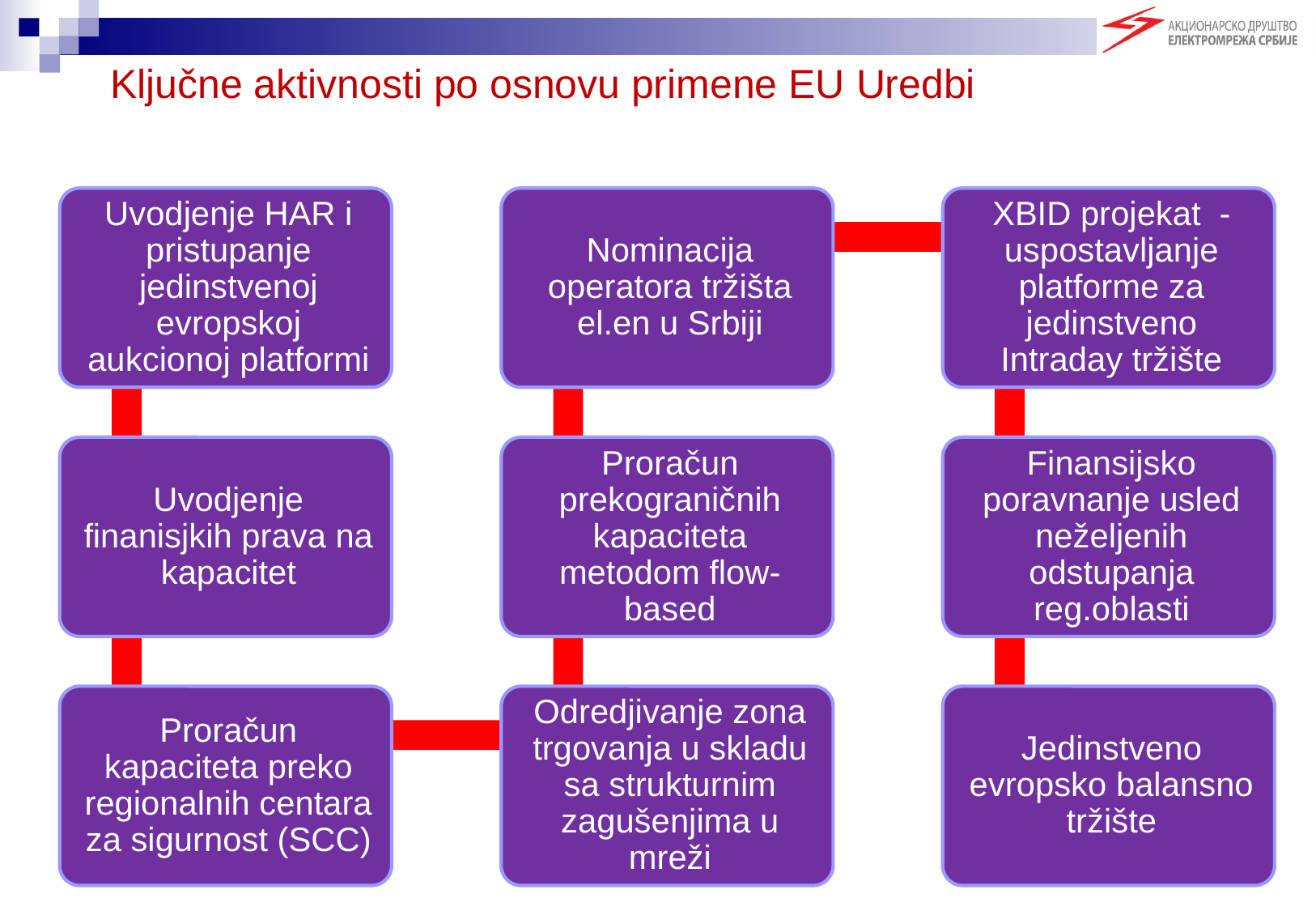

# Ključne aktivnosti po osnovu primene EU Uredbi
Uvodjenje HAR i pristupanje jedinstvenoj evropskoj aukcionoj platformi
Uvodjenje finanisjkih prava na kapacitet
Proračun kapaciteta preko regionalnih centara za sigurnost (SCC)
Odredjivanje zona trgovanja u skladu sa strukturnim zagušenjima u mreži
Proračun prekograničnih kapaciteta metodom flow-based
Nominacija operatora tržišta el.en u Srbiji
XBID projekat  - uspostavljanje platforme za jedinstveno Intraday tržište
Finansijsko poravnanje usled neželjenih odstupanja reg.oblasti
Jedinstveno evropsko balansno tržište